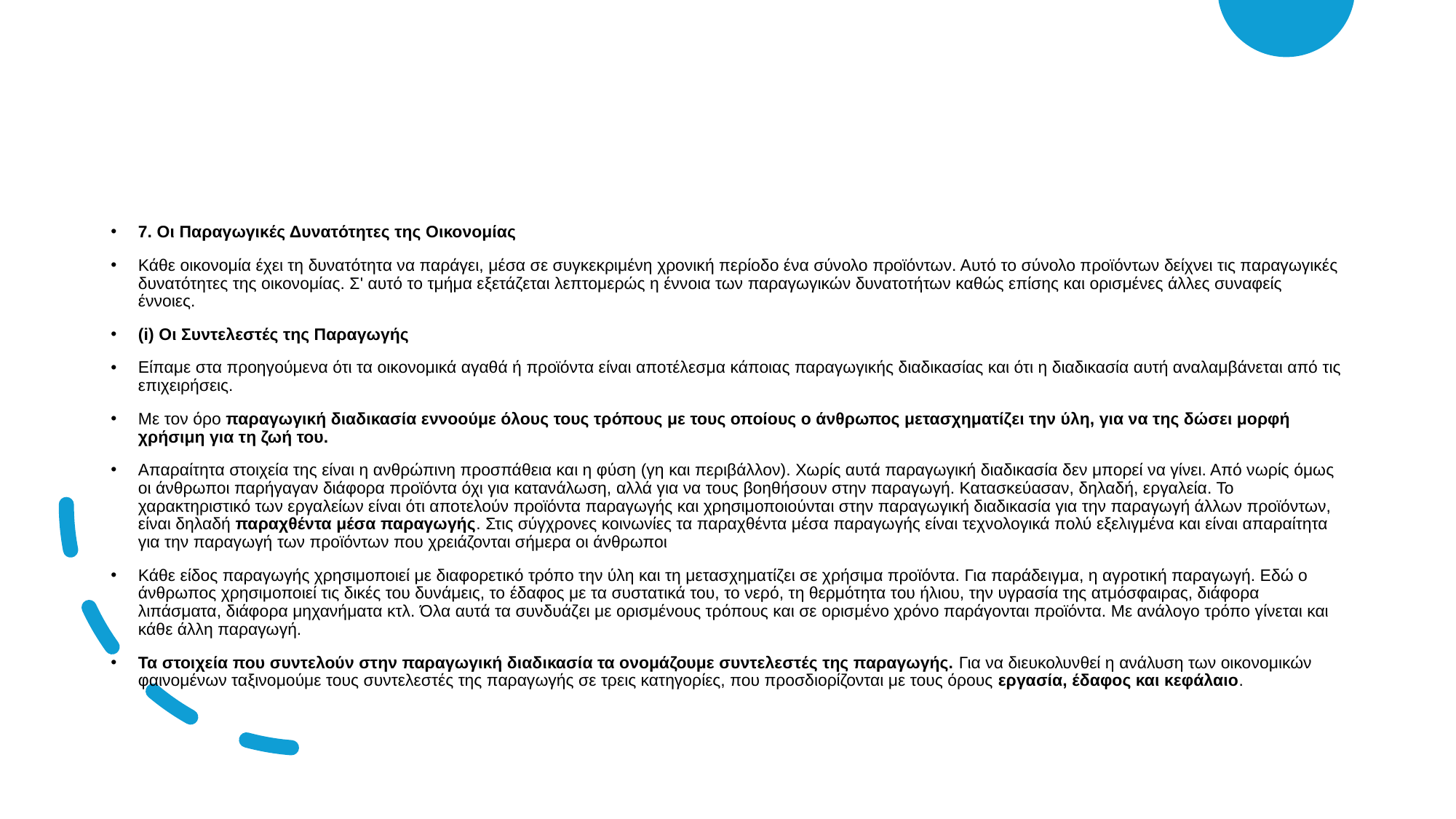

7. Οι Παραγωγικές Δυνατότητες της Οικονομίας
Κάθε οικονομία έχει τη δυνατότητα να παράγει, μέσα σε συγκεκριμένη χρονική περίοδο ένα σύνολο προϊόντων. Αυτό το σύνολο προϊόντων δείχνει τις παραγωγικές δυνατότητες της οικονομίας. Σ' αυτό το τμήμα εξετάζεται λεπτομερώς η έννοια των παραγωγικών δυνατοτήτων καθώς επίσης και ορισμένες άλλες συναφείς έννοιες.
(i) Οι Συντελεστές της Παραγωγής
Είπαμε στα προηγούμενα ότι τα οικονομικά αγαθά ή προϊόντα είναι αποτέλεσμα κάποιας παραγωγικής διαδικασίας και ότι η διαδικασία αυτή αναλαμβάνεται από τις επιχειρήσεις.
Με τον όρο παραγωγική διαδικασία εννοούμε όλους τους τρόπους με τους οποίους ο άνθρωπος μετασχηματίζει την ύλη, για να της δώσει μορφή χρήσιμη για τη ζωή του.
Απαραίτητα στοιχεία της είναι η ανθρώπινη προσπάθεια και η φύση (γη και περιβάλλον). Χωρίς αυτά παραγωγική διαδικασία δεν μπορεί να γίνει. Από νωρίς όμως οι άνθρωποι παρήγαγαν διάφορα προϊόντα όχι για κατανάλωση, αλλά για να τους βοηθήσουν στην παραγωγή. Κατασκεύασαν, δηλαδή, εργαλεία. Το χαρακτηριστικό των εργαλείων είναι ότι αποτελούν προϊόντα παραγωγής και χρησιμοποιούνται στην παραγωγική διαδικασία για την παραγωγή άλλων προϊόντων, είναι δηλαδή παραχθέντα μέσα παραγωγής. Στις σύγχρονες κοινωνίες τα παραχθέντα μέσα παραγωγής είναι τεχνολογικά πολύ εξελιγμένα και είναι απαραίτητα για την παραγωγή των προϊόντων που χρειάζονται σήμερα οι άνθρωποι
Κάθε είδος παραγωγής χρησιμοποιεί με διαφορετικό τρόπο την ύλη και τη μετασχηματίζει σε χρήσιμα προϊόντα. Για παράδειγμα, η αγροτική παραγωγή. Εδώ ο άνθρωπος χρησιμοποιεί τις δικές του δυνάμεις, το έδαφος με τα συστατικά του, το νερό, τη θερμότητα του ήλιου, την υγρασία της ατμόσφαιρας, διάφορα λιπάσματα, διάφορα μηχανήματα κτλ. Όλα αυτά τα συνδυάζει με ορισμένους τρόπους και σε ορισμένο χρόνο παράγονται προϊόντα. Με ανάλογο τρόπο γίνεται και κάθε άλλη παραγωγή.
Τα στοιχεία που συντελούν στην παραγωγική διαδικασία τα ονομάζουμε συντελεστές της παραγωγής. Για να διευκολυνθεί η ανάλυση των οικονομικών φαινομένων ταξινομούμε τους συντελεστές της παραγωγής σε τρεις κατηγορίες, που προσδιορίζονται με τους όρους εργασία, έδαφος και κεφάλαιο.